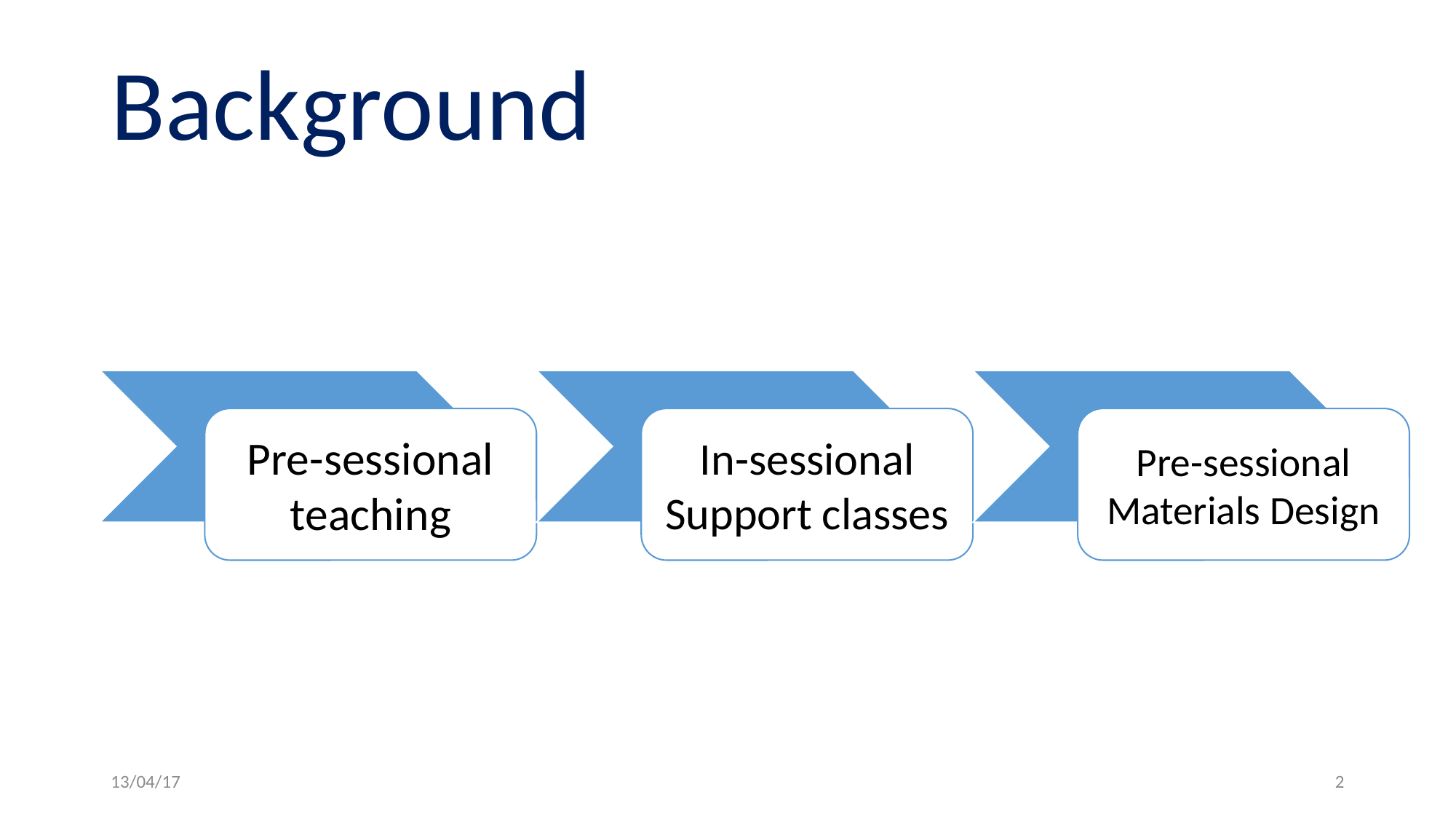

# Background
Pre-sessional teaching
In-sessional Support classes
Pre-sessional Materials Design

13/04/17
2